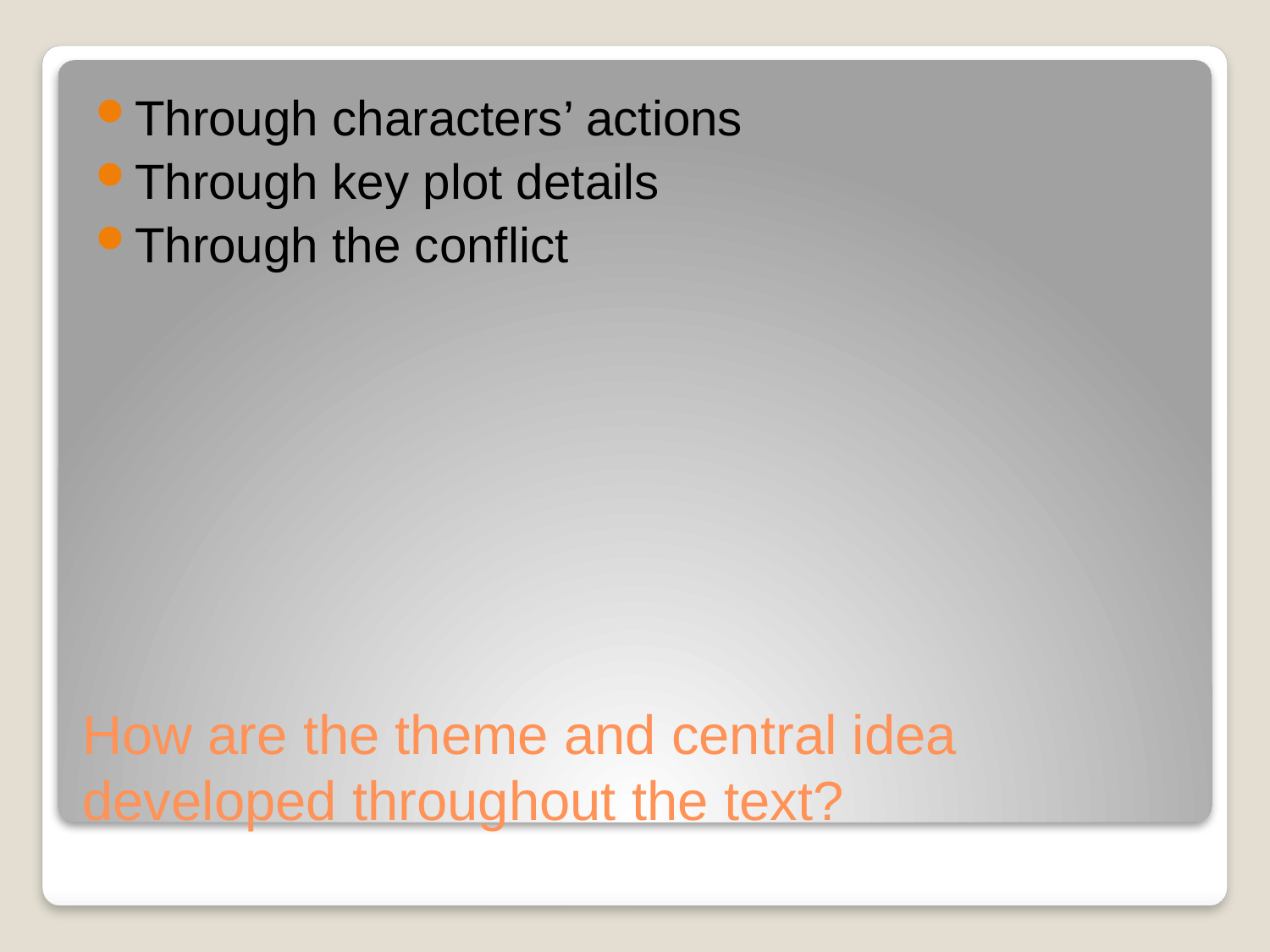

Through characters’ actions
Through key plot details
Through the conflict
# How are the theme and central idea developed throughout the text?